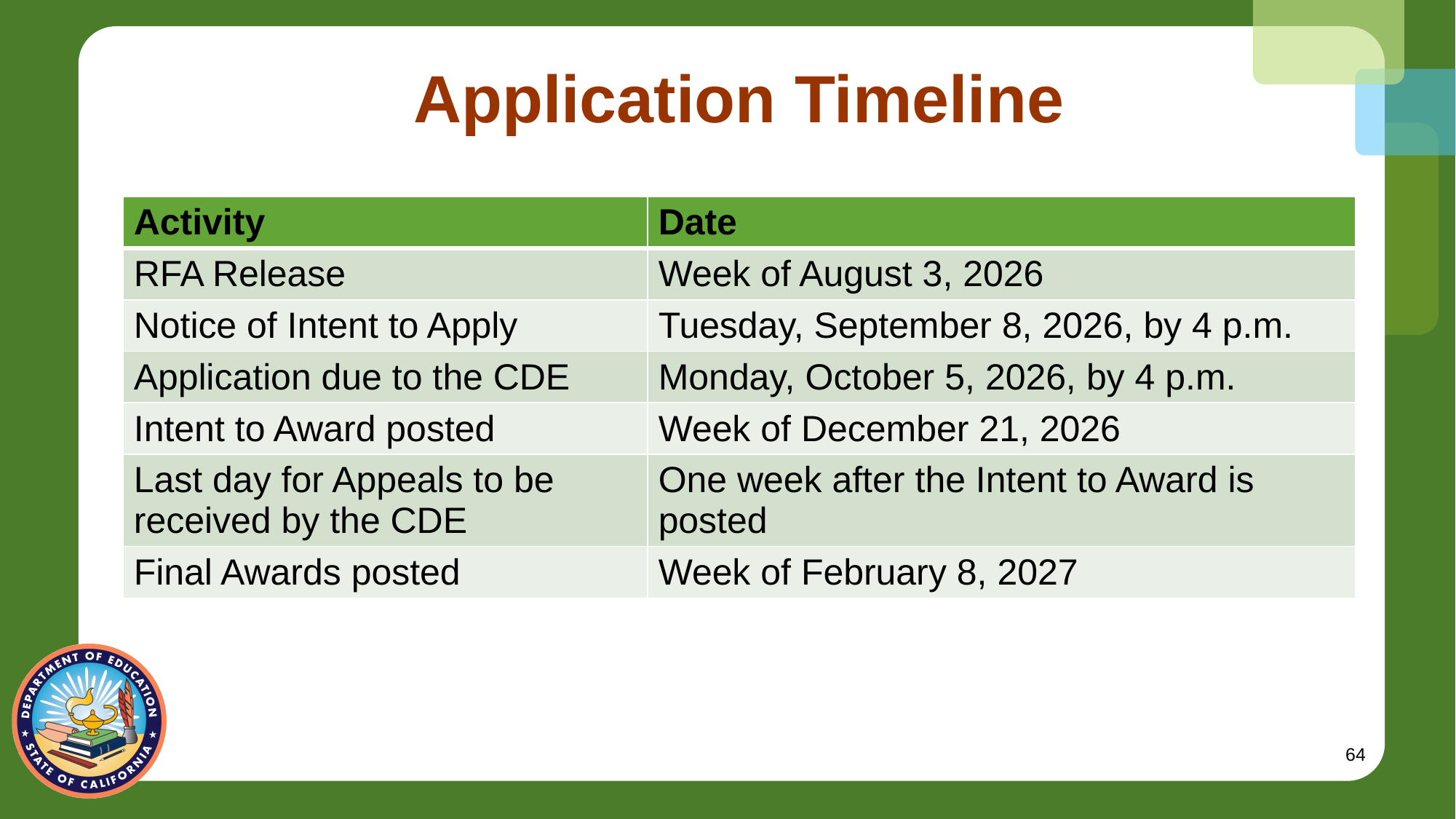

# Application Timeline
| Activity | Date |
| --- | --- |
| RFA Release | Week of August 3, 2026 |
| Notice of Intent to Apply | Tuesday, September 8, 2026, by 4 p.m. |
| Application due to the CDE | Monday, October 5, 2026, by 4 p.m. |
| Intent to Award posted | Week of December 21, 2026 |
| Last day for Appeals to be received by the CDE | One week after the Intent to Award is posted |
| Final Awards posted | Week of February 8, 2027 |
64